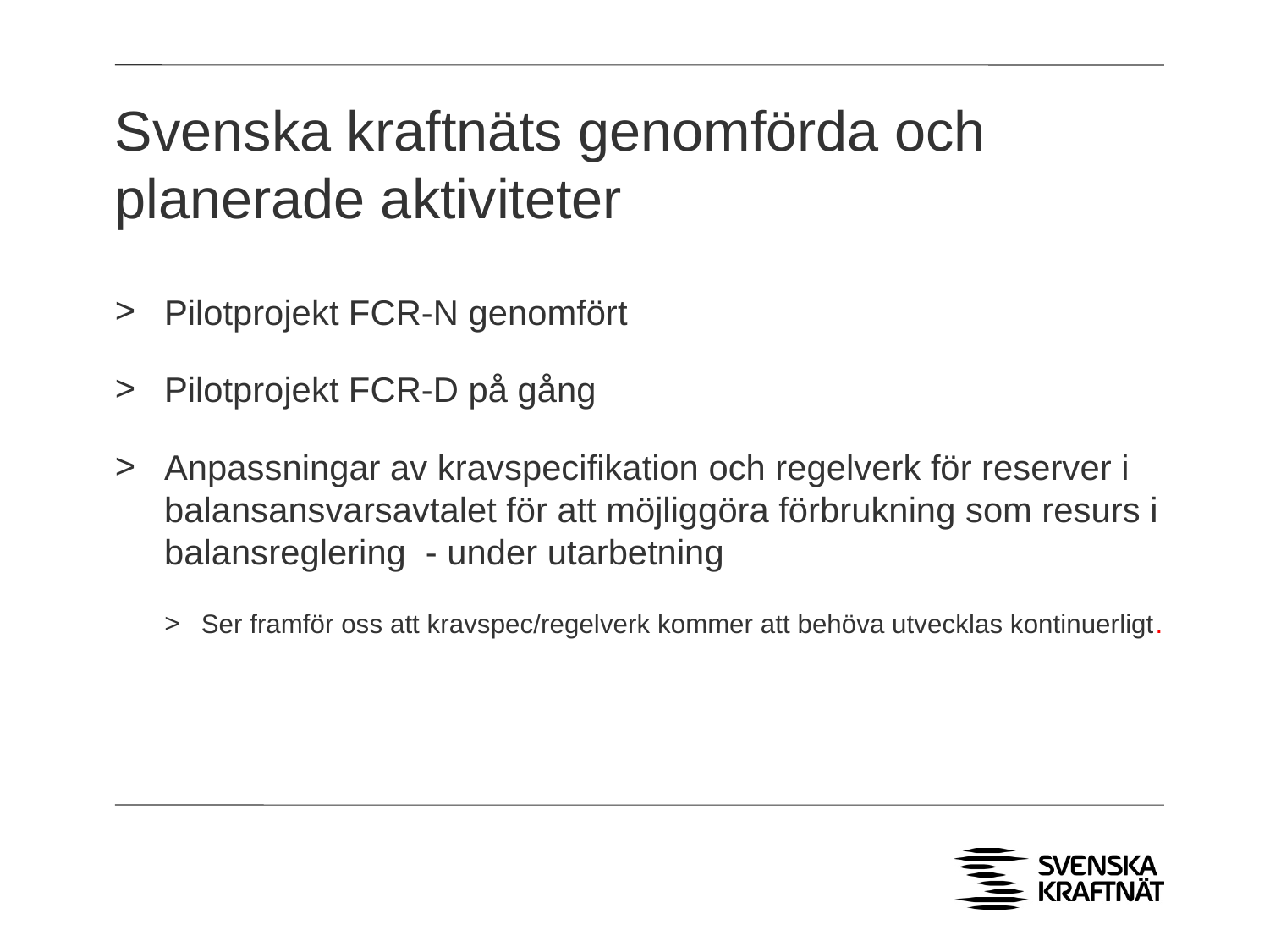

# Svenska kraftnäts genomförda och planerade aktiviteter
Pilotprojekt FCR-N genomfört
Pilotprojekt FCR-D på gång
Anpassningar av kravspecifikation och regelverk för reserver i balansansvarsavtalet för att möjliggöra förbrukning som resurs i balansreglering  - under utarbetning
Ser framför oss att kravspec/regelverk kommer att behöva utvecklas kontinuerligt.